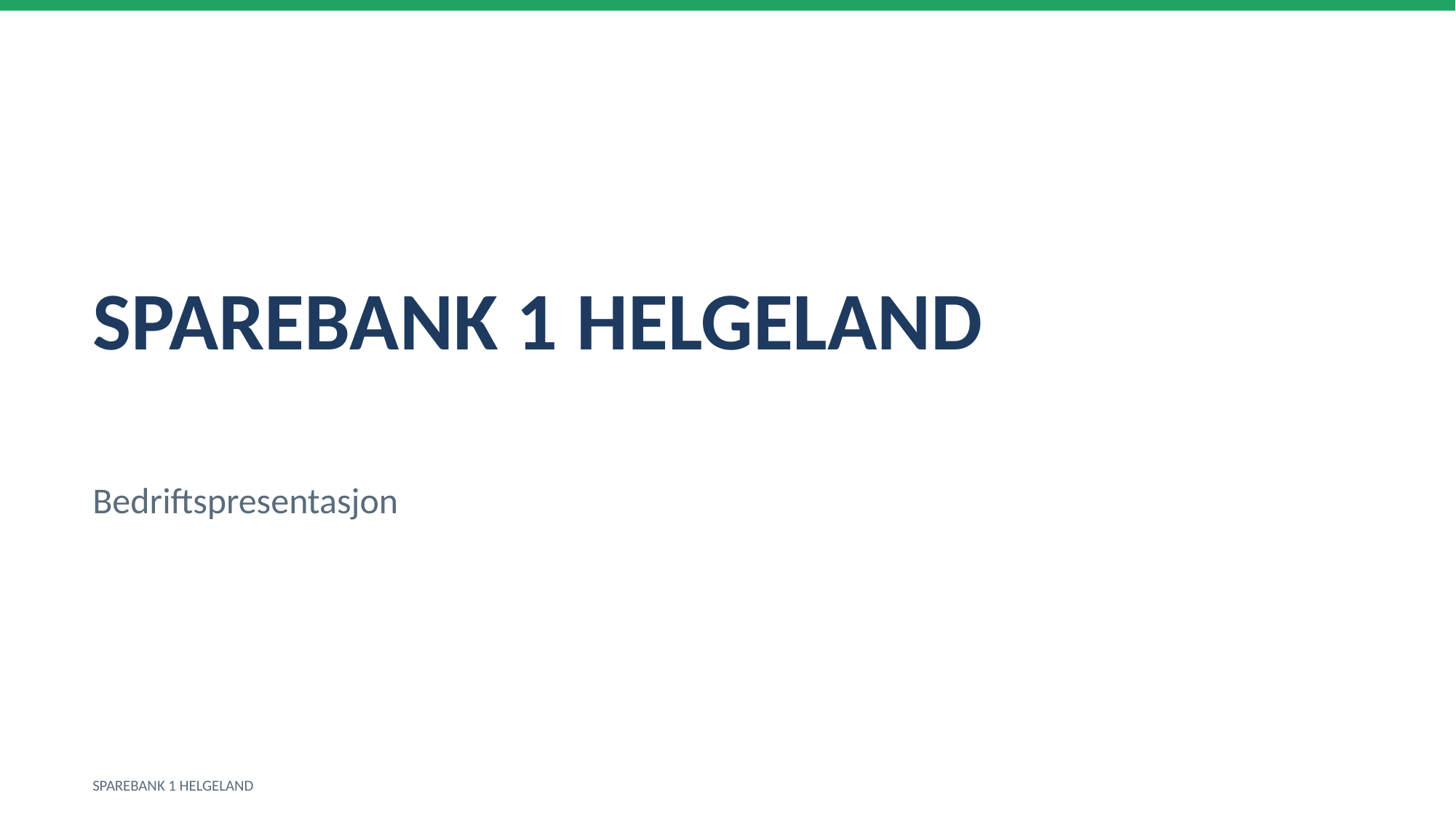

SPAREBANK 1 HELGELAND
Bedriftspresentasjon
SPAREBANK 1 HELGELAND